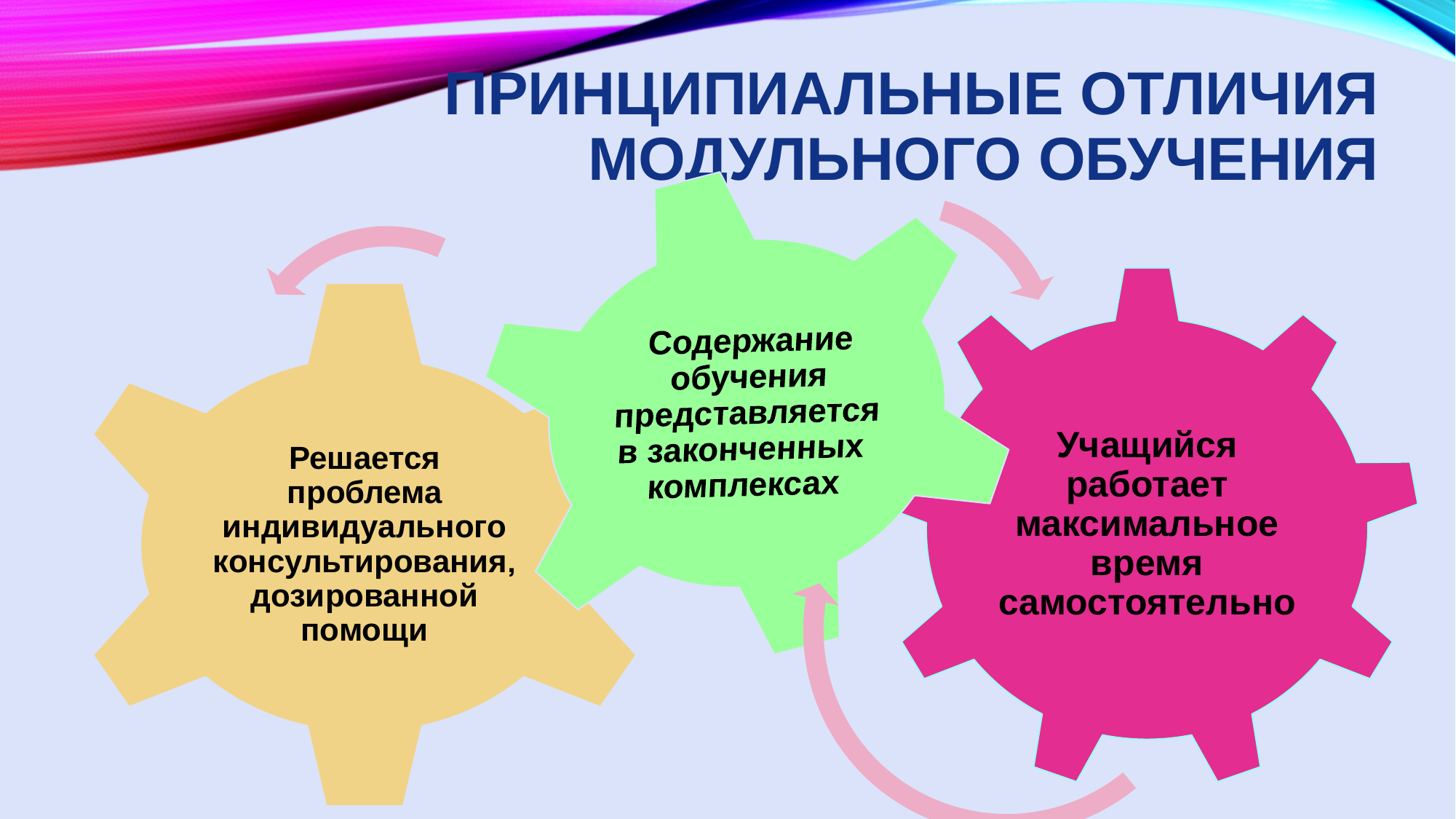

# ПРИНЦИПИАЛЬНЫЕ ОТЛИЧИЯ МОДУЛЬНОГО ОБУЧЕНИЯ

Учащийся работает максимальное время самостоятельно
Решается проблема индивидуального консультирования, дозированной помощи
Содержание обучения представляется в законченных  комплексах